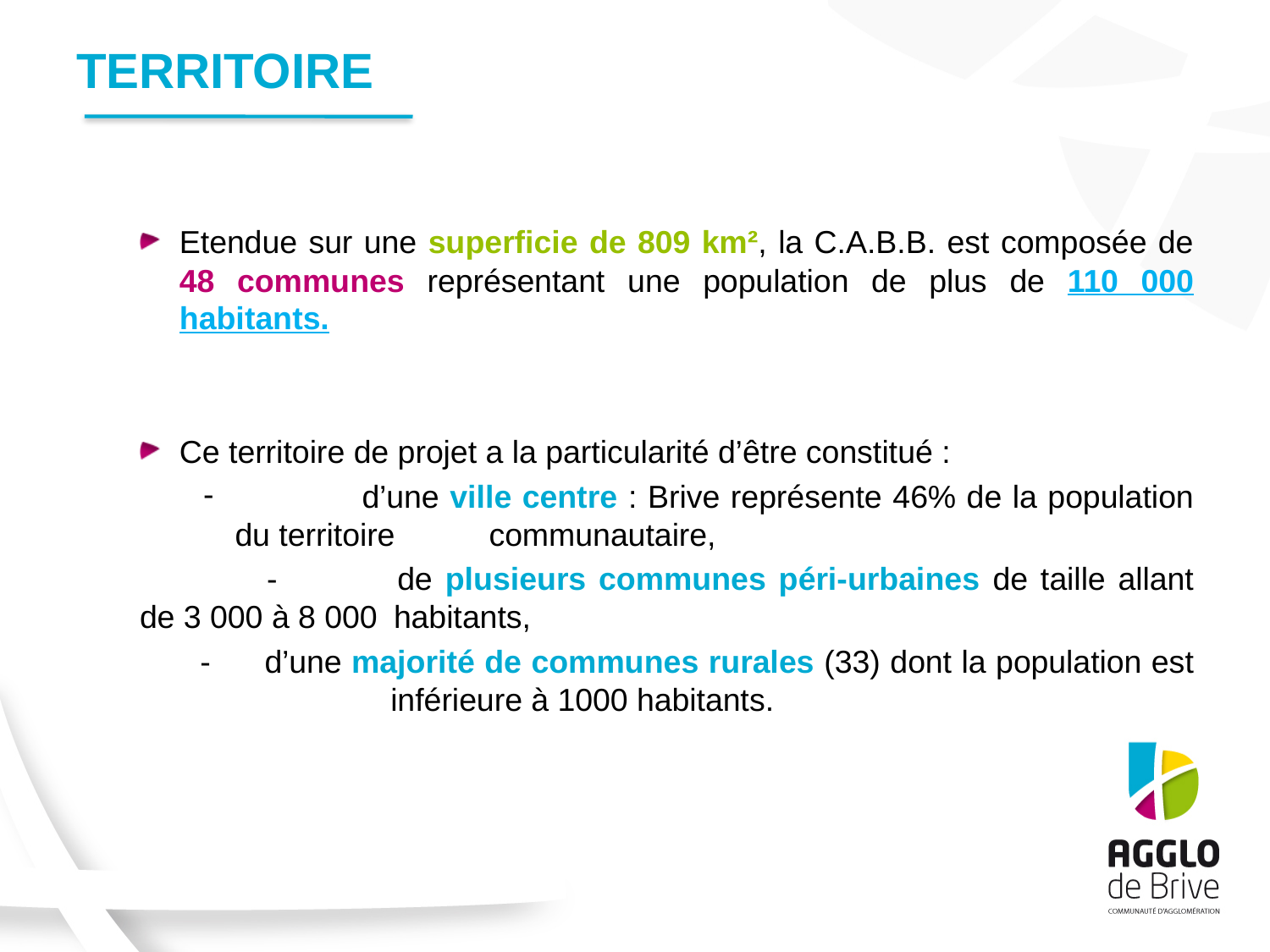

# TERRITOIRE

Etendue sur une superficie de 809 km², la C.A.B.B. est composée de 48 communes représentant une population de plus de 110 000 habitants.

Ce territoire de projet a la particularité d’être constitué :
	d’une ville centre : Brive représente 46% de la population du territoire 	communautaire,
	- 	de plusieurs communes péri-urbaines de taille allant de 3 000 à 8 000	habitants,
- 	d’une majorité de communes rurales (33) dont la population est 	inférieure à 1000 habitants.